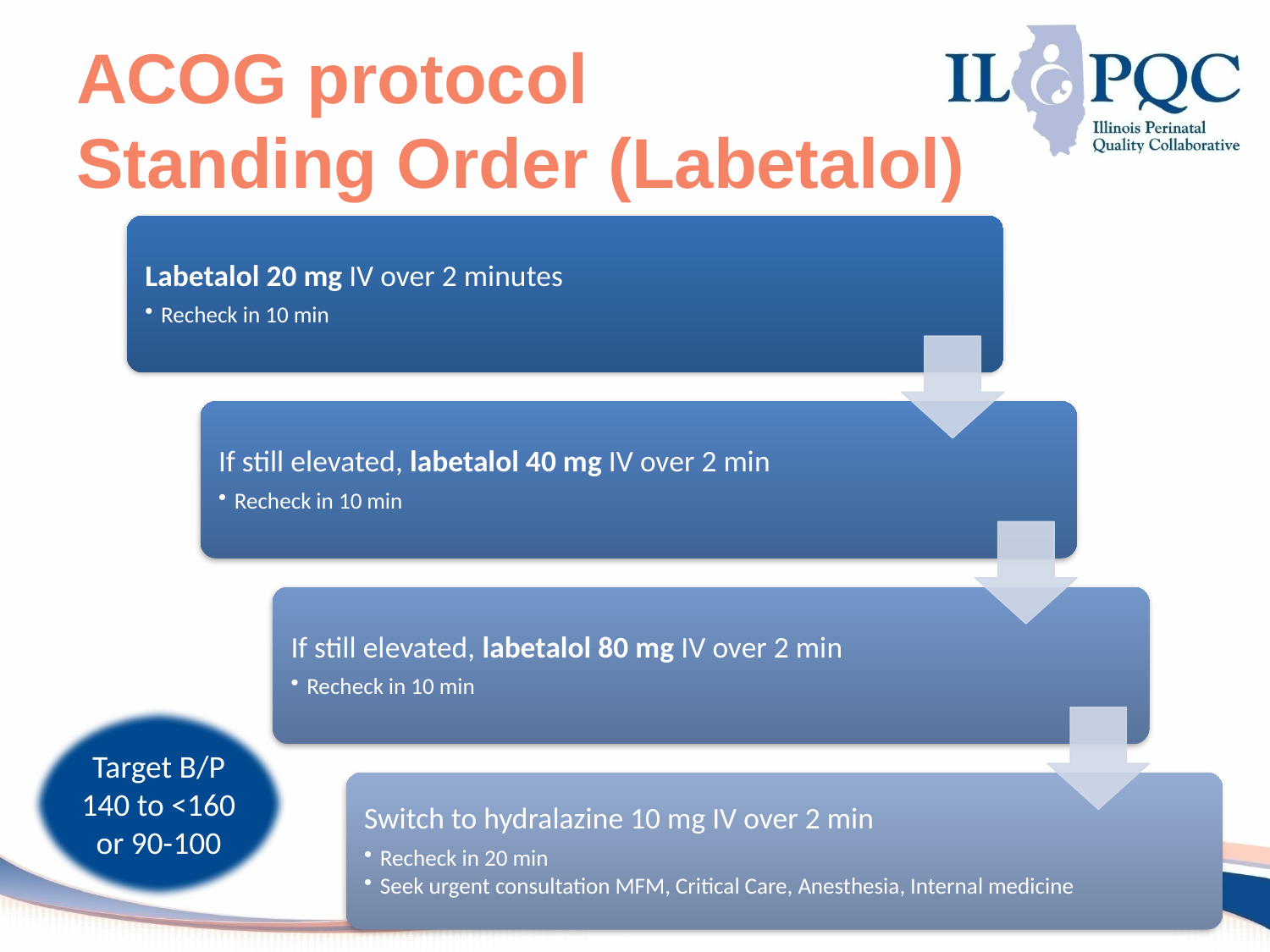

# ACOG protocol Standing Order (Labetalol)
Labetalol 20 mg IV over 2 minutes
Recheck in 10 min
If still elevated, labetalol 40 mg IV over 2 min
Recheck in 10 min
If still elevated, labetalol 80 mg IV over 2 min
Recheck in 10 min
Switch to hydralazine 10 mg IV over 2 min
Recheck in 20 min
Seek urgent consultation MFM, Critical Care, Anesthesia, Internal medicine

Target B/P
140 to <160 or 90-100